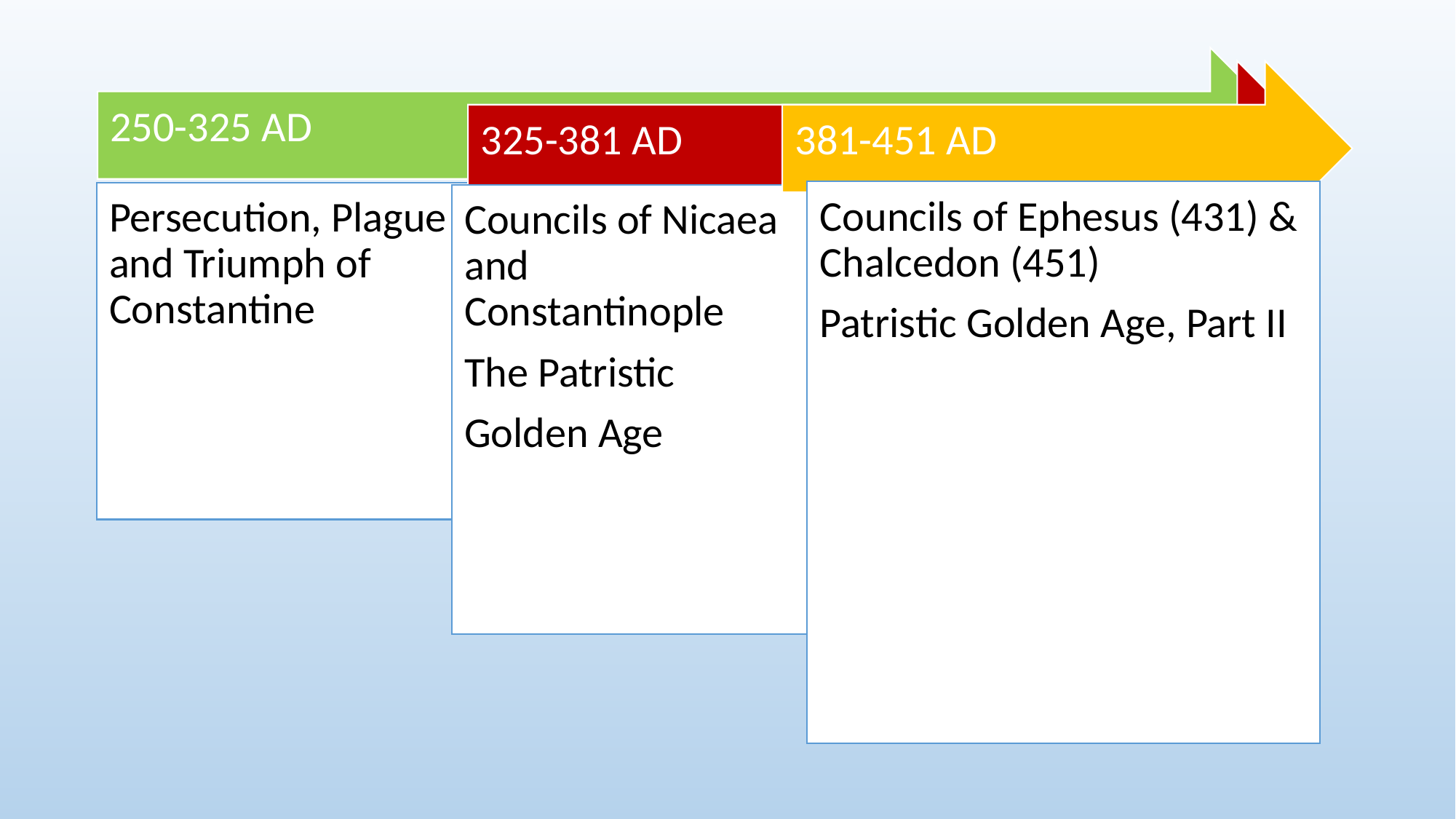

250-325 AD
Persecution, Plague and Triumph of Constantine

325-381 AD
Councils of Nicaea and Constantinople
The Patristic
Golden Age
381-451 AD
Councils of Ephesus (431) & Chalcedon (451)
Patristic Golden Age, Part II